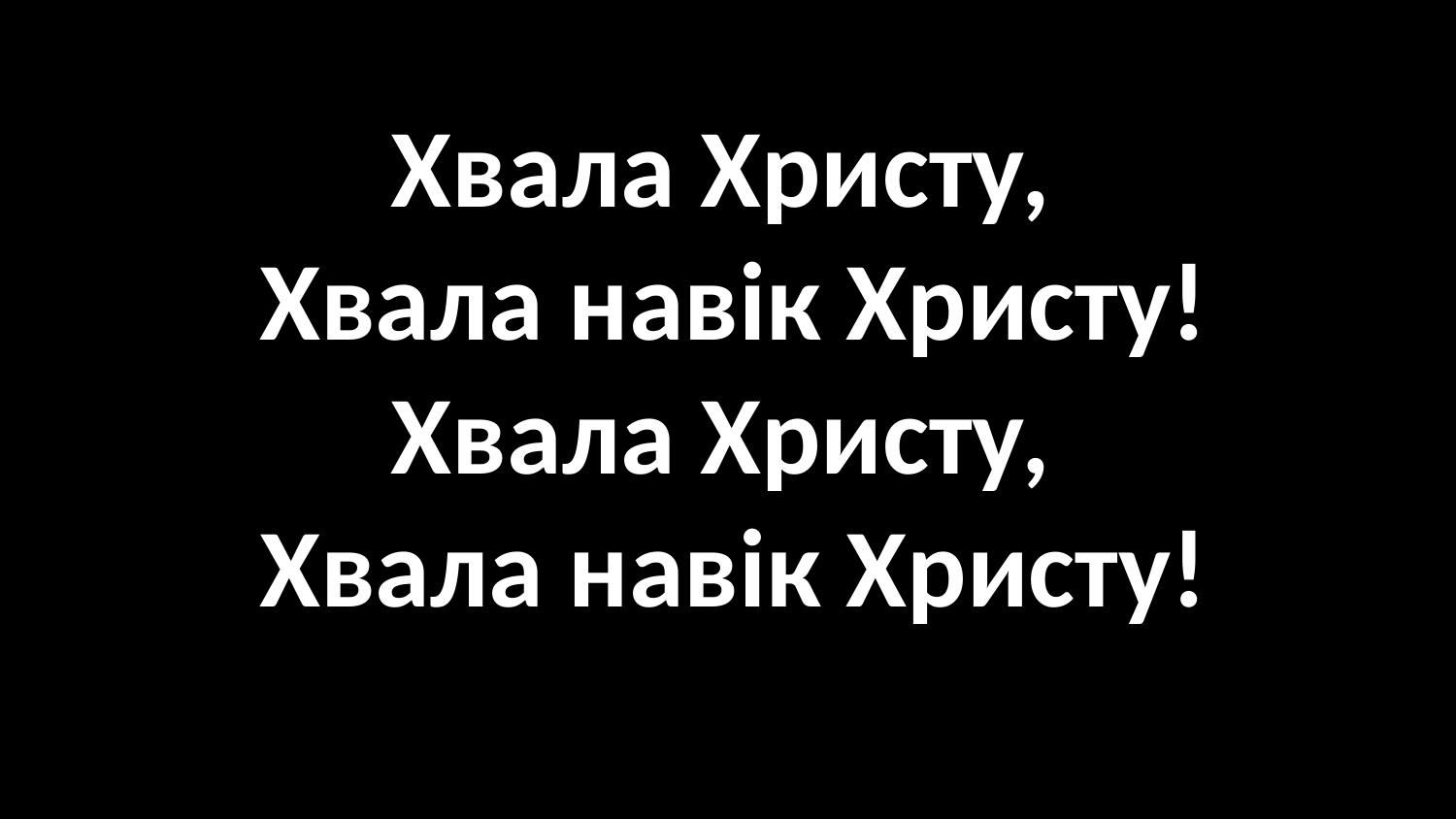

#
Хвала Христу,
Хвала навік Христу!
Хвала Христу,
Хвала навік Христу!